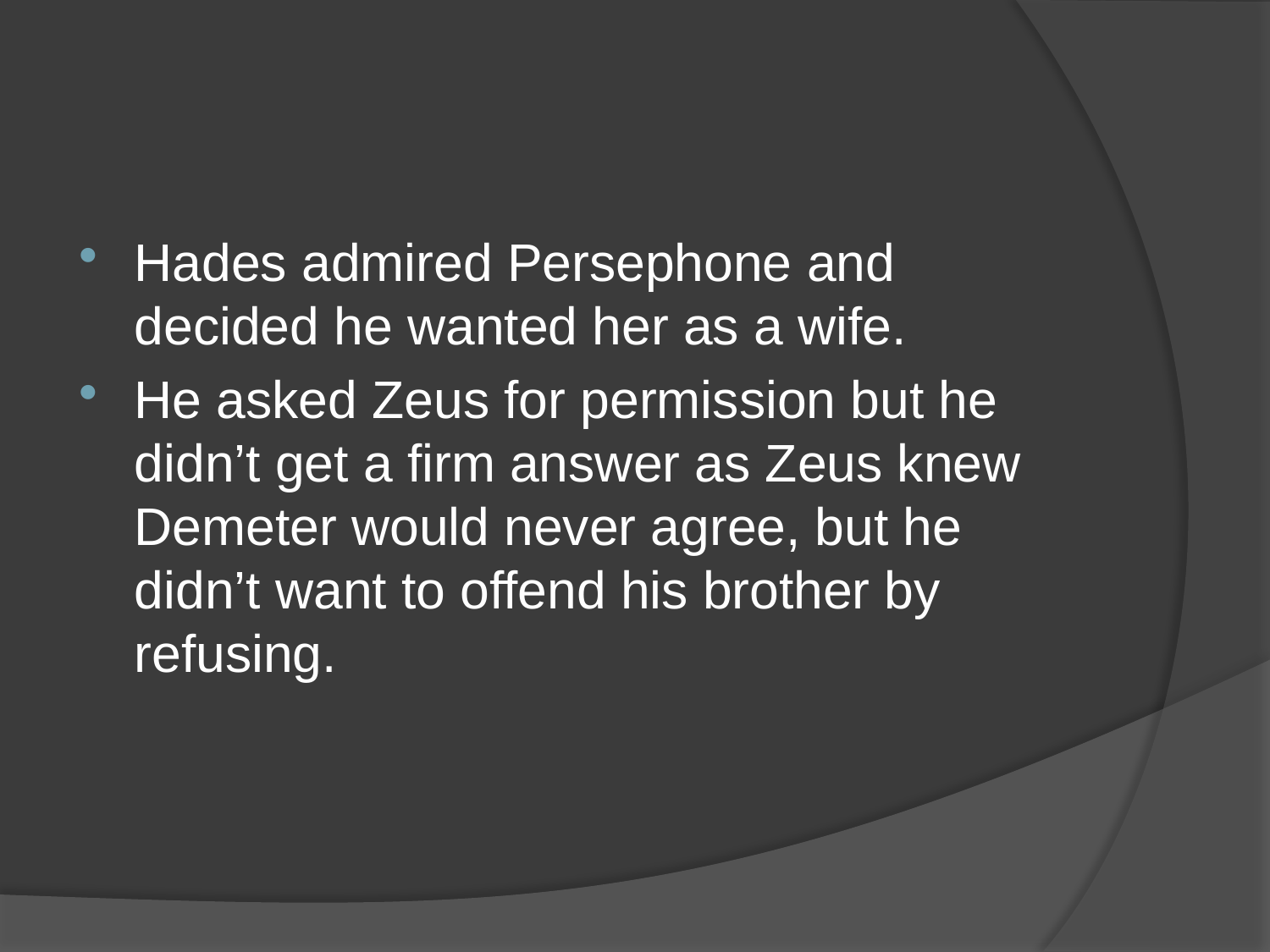

Hades admired Persephone and decided he wanted her as a wife.
He asked Zeus for permission but he didn’t get a firm answer as Zeus knew Demeter would never agree, but he didn’t want to offend his brother by refusing.